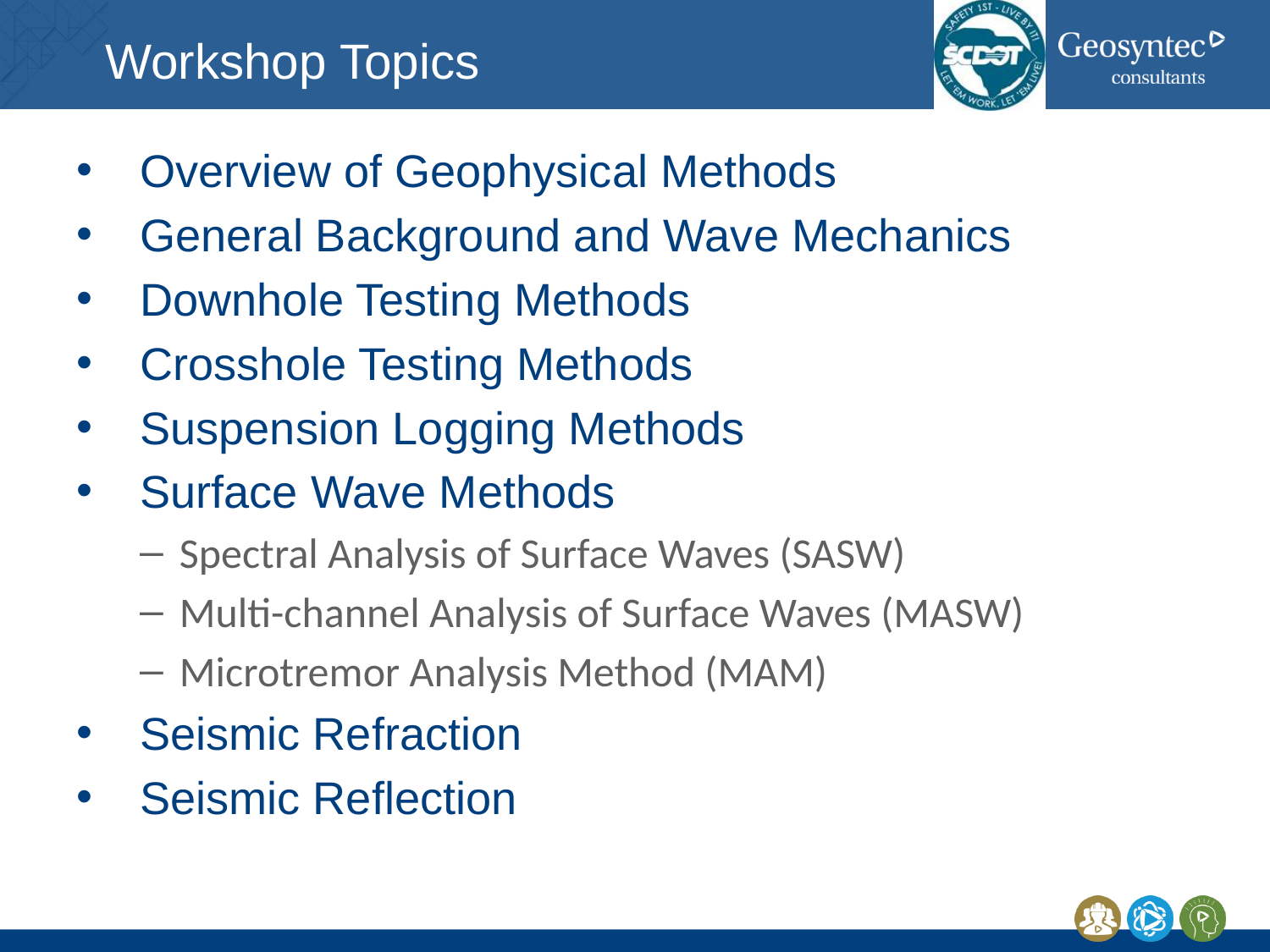

# Workshop Topics
Overview of Geophysical Methods
General Background and Wave Mechanics
Downhole Testing Methods
Crosshole Testing Methods
Suspension Logging Methods
Surface Wave Methods
Spectral Analysis of Surface Waves (SASW)
Multi-channel Analysis of Surface Waves (MASW)
Microtremor Analysis Method (MAM)
Seismic Refraction
Seismic Reflection